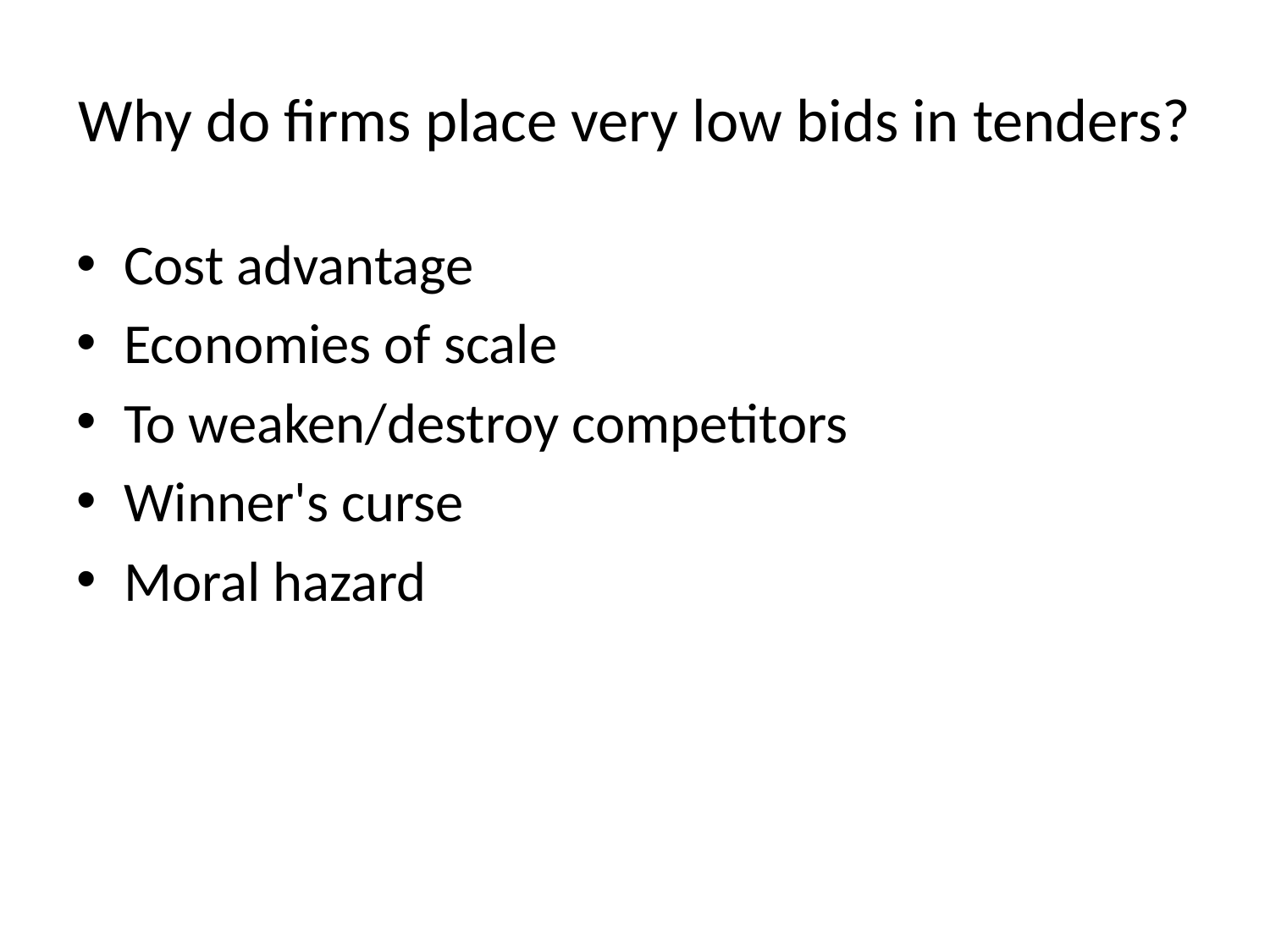

# Why do firms place very low bids in tenders?
Cost advantage
Economies of scale
To weaken/destroy competitors
Winner's curse
Moral hazard